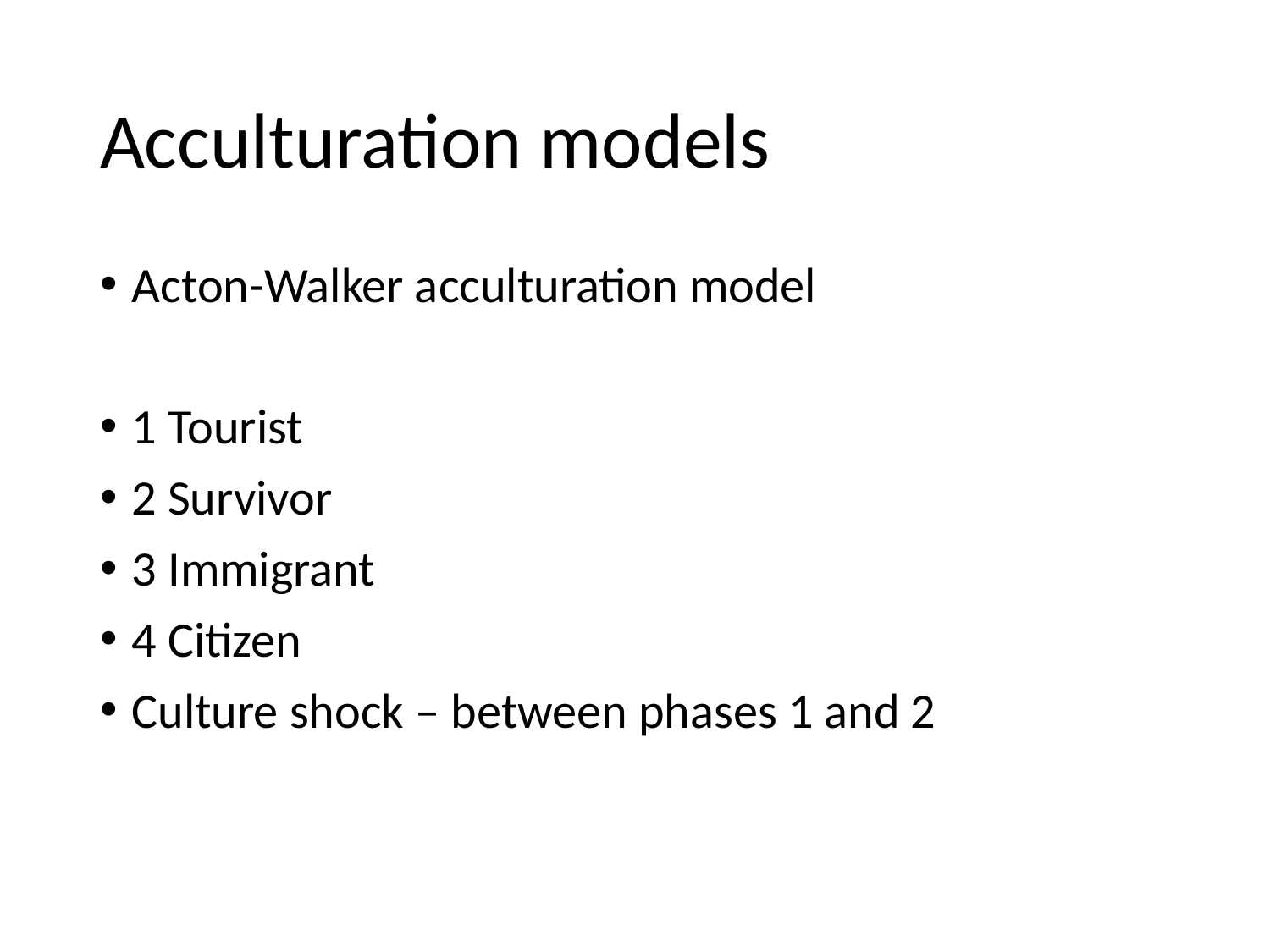

# Acculturation models
Acton-Walker acculturation model

1 Tourist
2 Survivor
3 Immigrant
4 Citizen
Culture shock – between phases 1 and 2